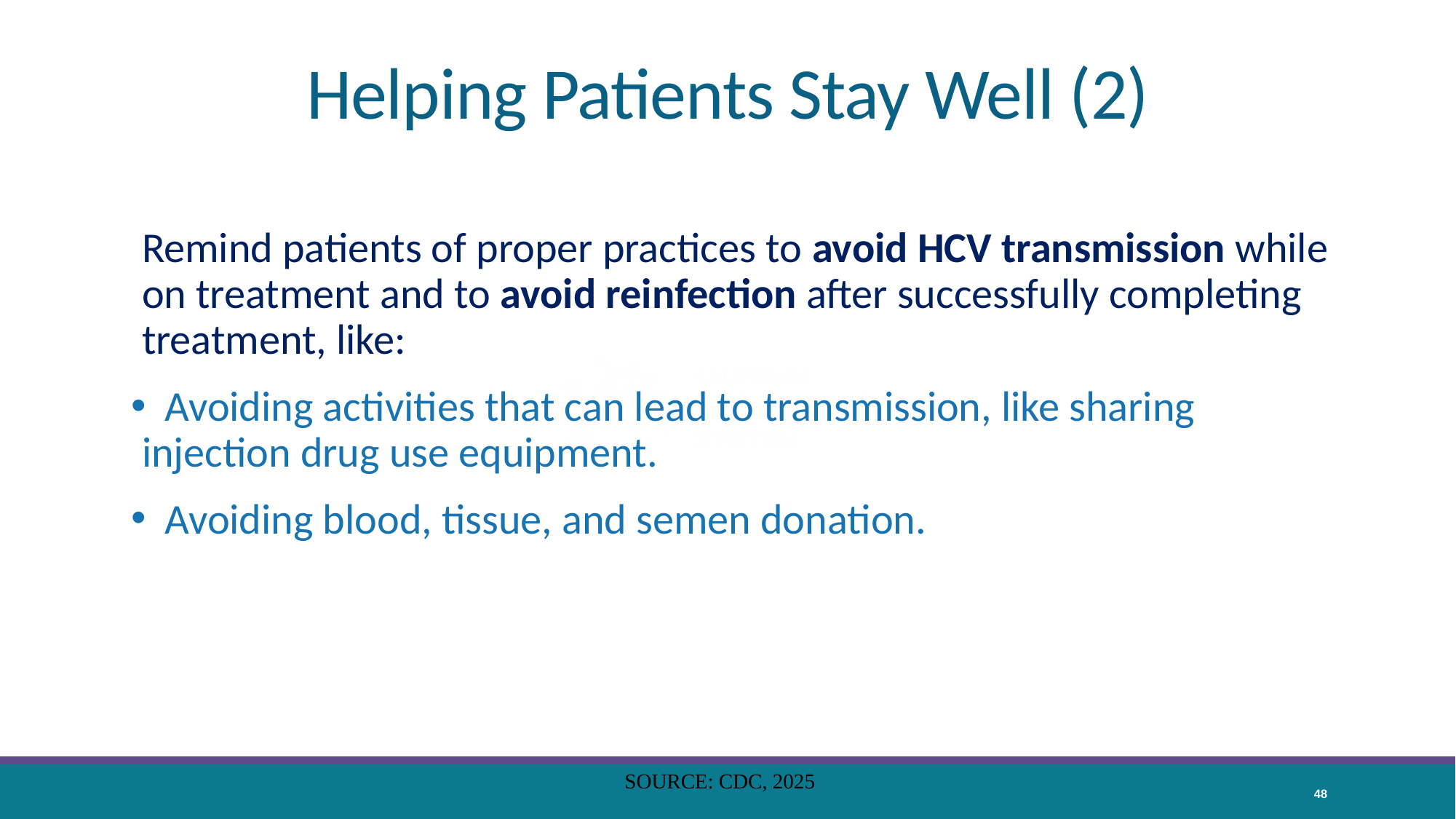

# Helping Patients Stay Well (2)
Remind patients of proper practices to avoid HCV transmission while on treatment and to avoid reinfection after successfully completing treatment, like:
  Avoiding activities that can lead to transmission, like sharing injection drug use equipment.
  Avoiding blood, tissue, and semen donation.

SOURCE: CDC, 2025
48